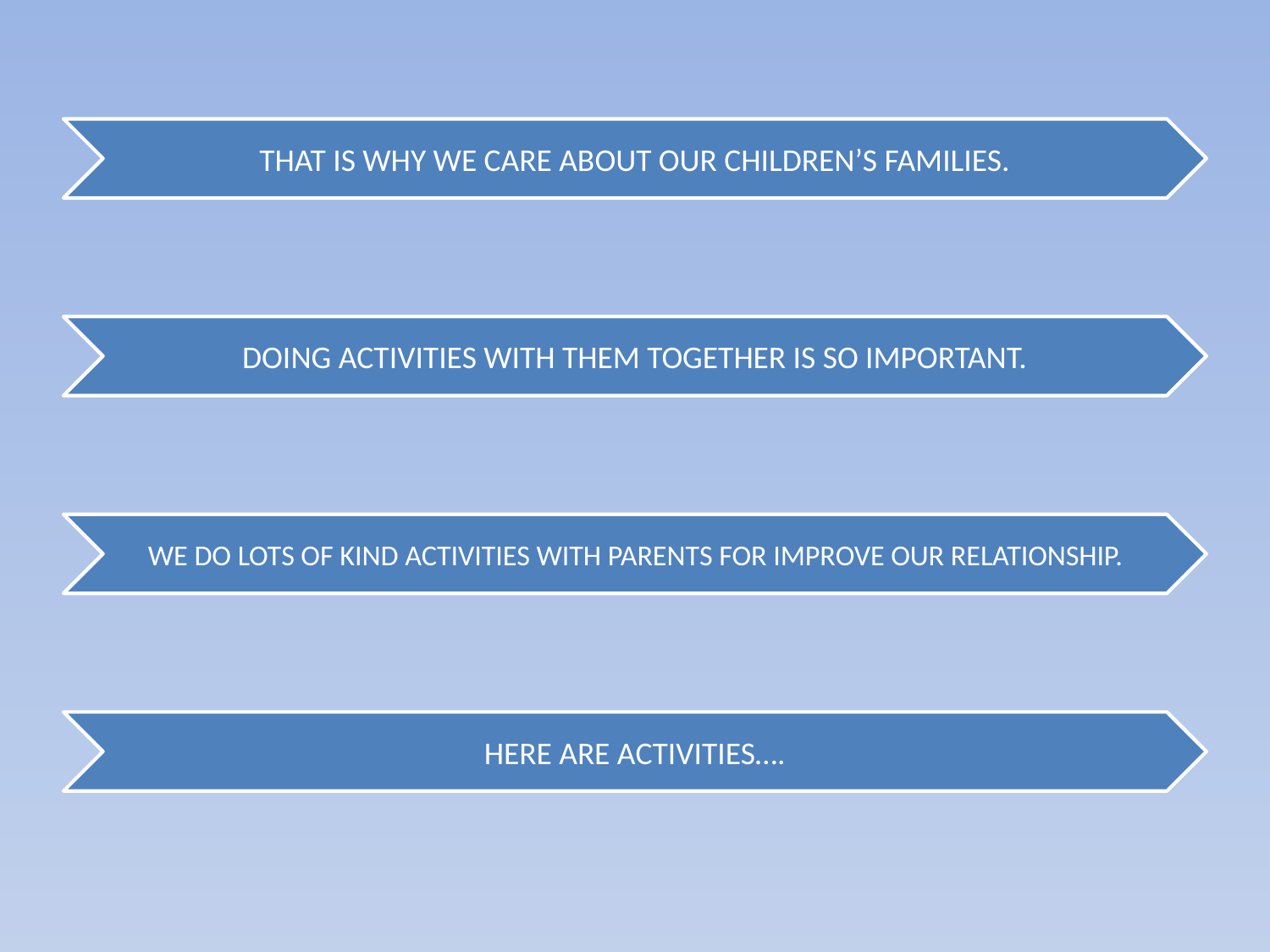

THAT IS WHY WE CARE ABOUT OUR CHILDREN’S FAMILIES.
DOING ACTIVITIES WITH THEM TOGETHER IS SO IMPORTANT.
WE DO LOTS OF KIND ACTIVITIES WITH PARENTS FOR IMPROVE OUR RELATIONSHIP.
HERE ARE ACTIVITIES….